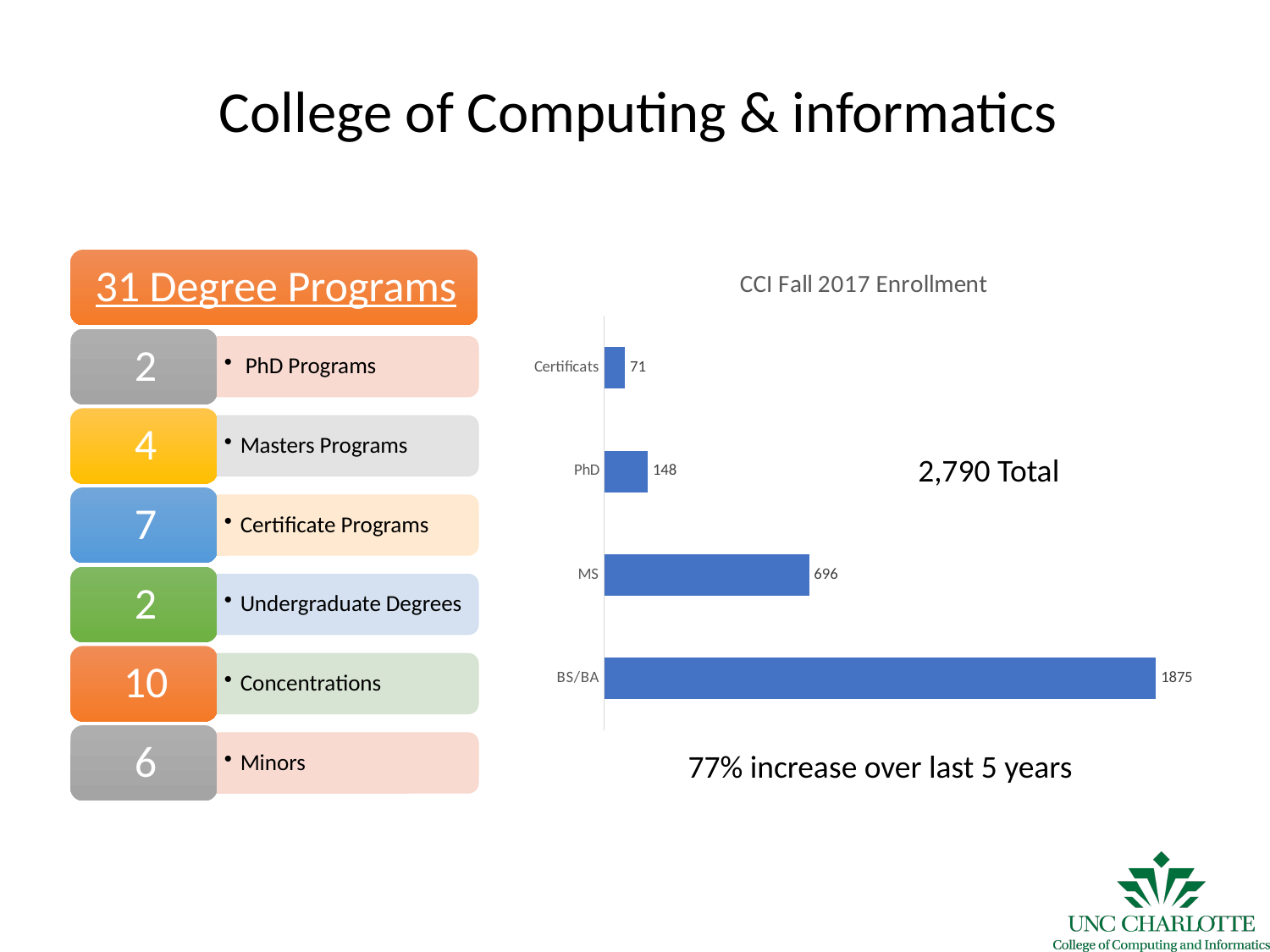

# College of Computing & informatics

### Chart: CCI Fall 2017 Enrollment

| Category |  |
|---|---|
| BS/BA | 1875.0 |
| MS | 696.0 |
| PhD | 148.0 |
| Certificats | 71.0 |
31 Degree Programs
 PhD Programs
2
Masters Programs
4
Certificate Programs
7
Undergraduate Degrees
2
Concentrations
10
Minors
6
2,790 Total
77% increase over last 5 years